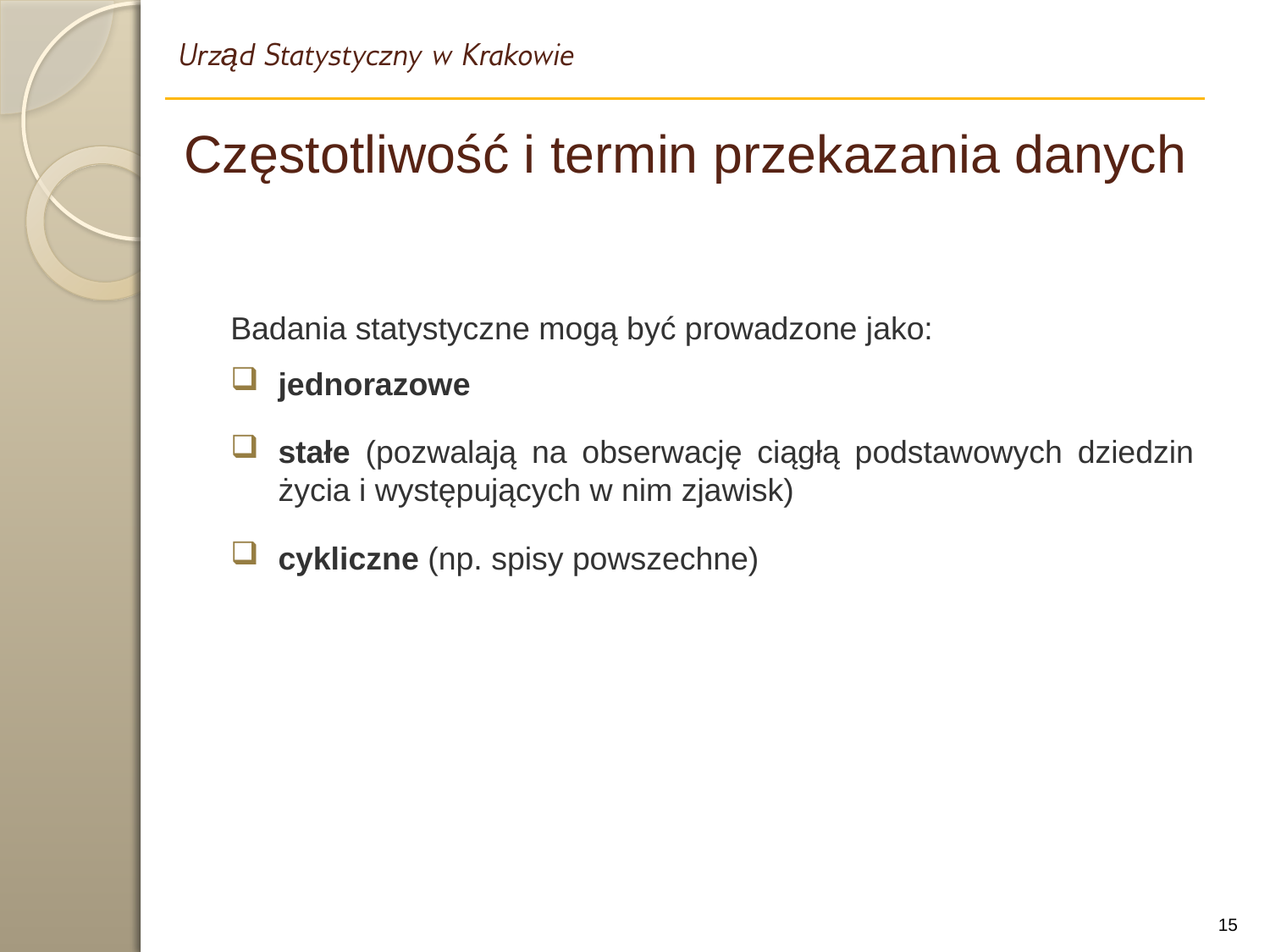

Urząd Statystyczny w Krakowie
Częstotliwość i termin przekazania danych

Badania statystyczne mogą być prowadzone jako:
jednorazowe
stałe (pozwalają na obserwację ciągłą podstawowych dziedzin życia i występujących w nim zjawisk)
cykliczne (np. spisy powszechne)

15